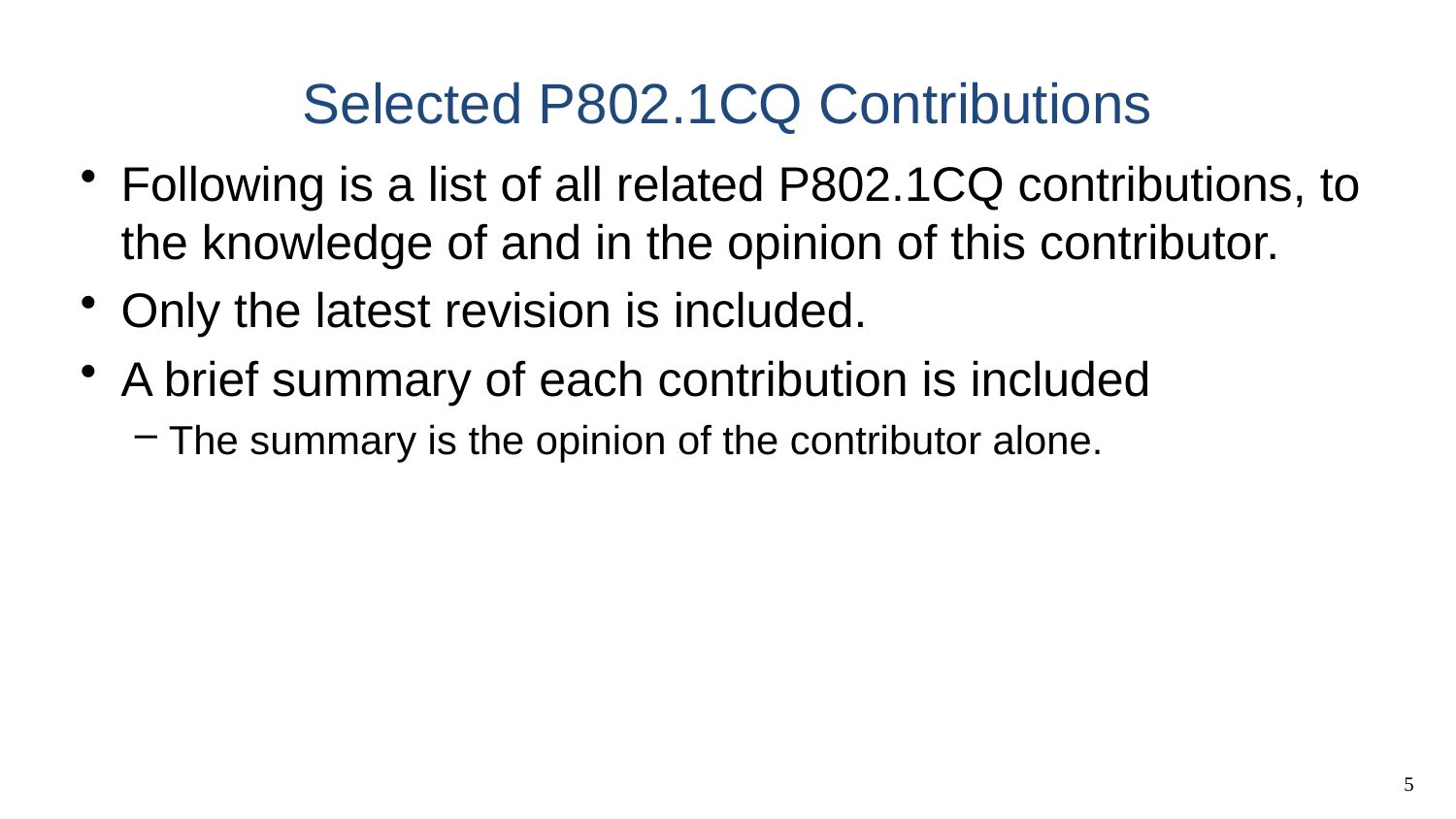

# Selected P802.1CQ Contributions
Following is a list of all related P802.1CQ contributions, to the knowledge of and in the opinion of this contributor.
Only the latest revision is included.
A brief summary of each contribution is included
The summary is the opinion of the contributor alone.
5